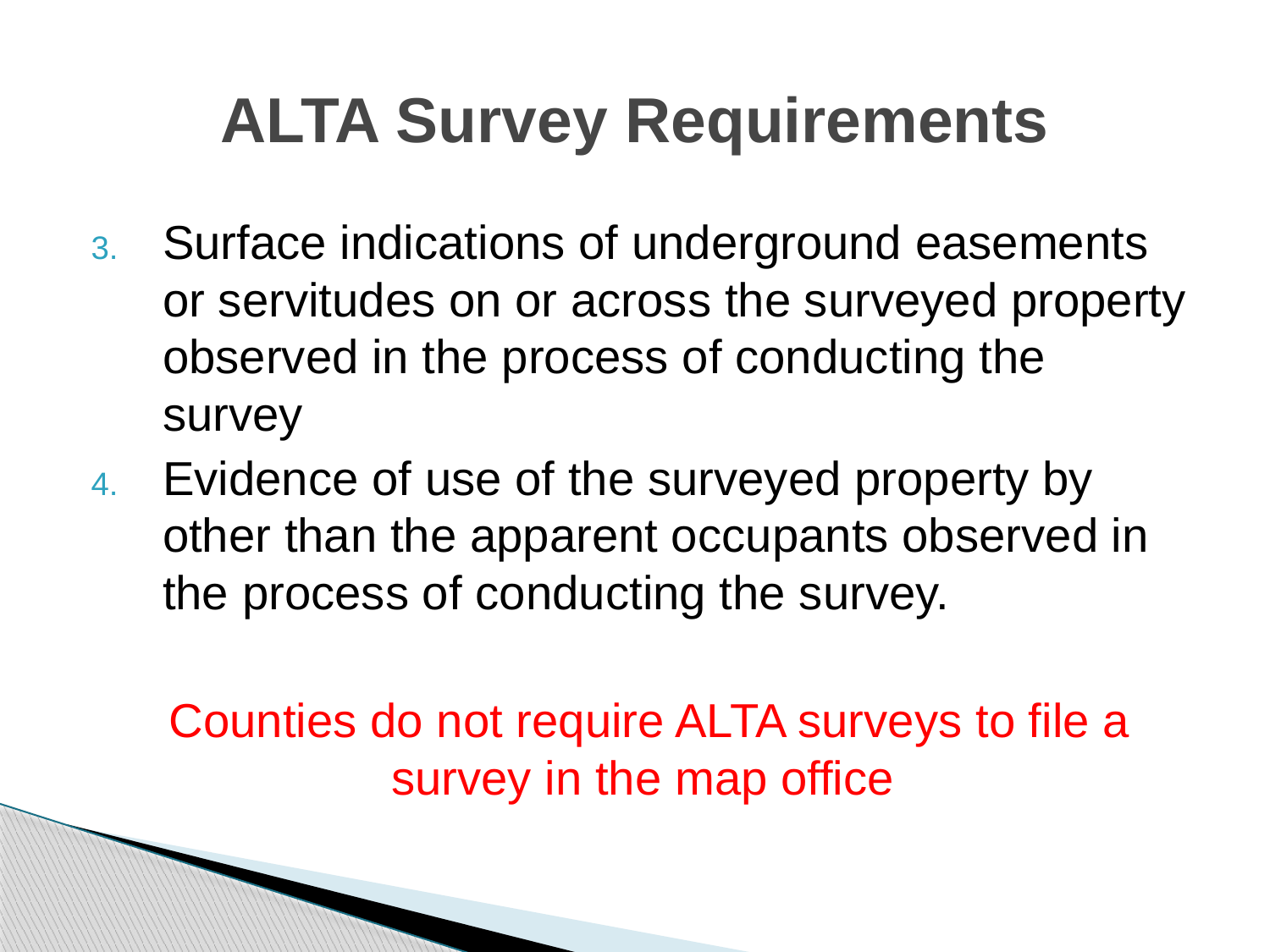

# ALTA Survey Requirements
Surface indications of underground easements or servitudes on or across the surveyed property observed in the process of conducting the survey
Evidence of use of the surveyed property by other than the apparent occupants observed in the process of conducting the survey.

 Counties do not require ALTA surveys to file a survey in the map office